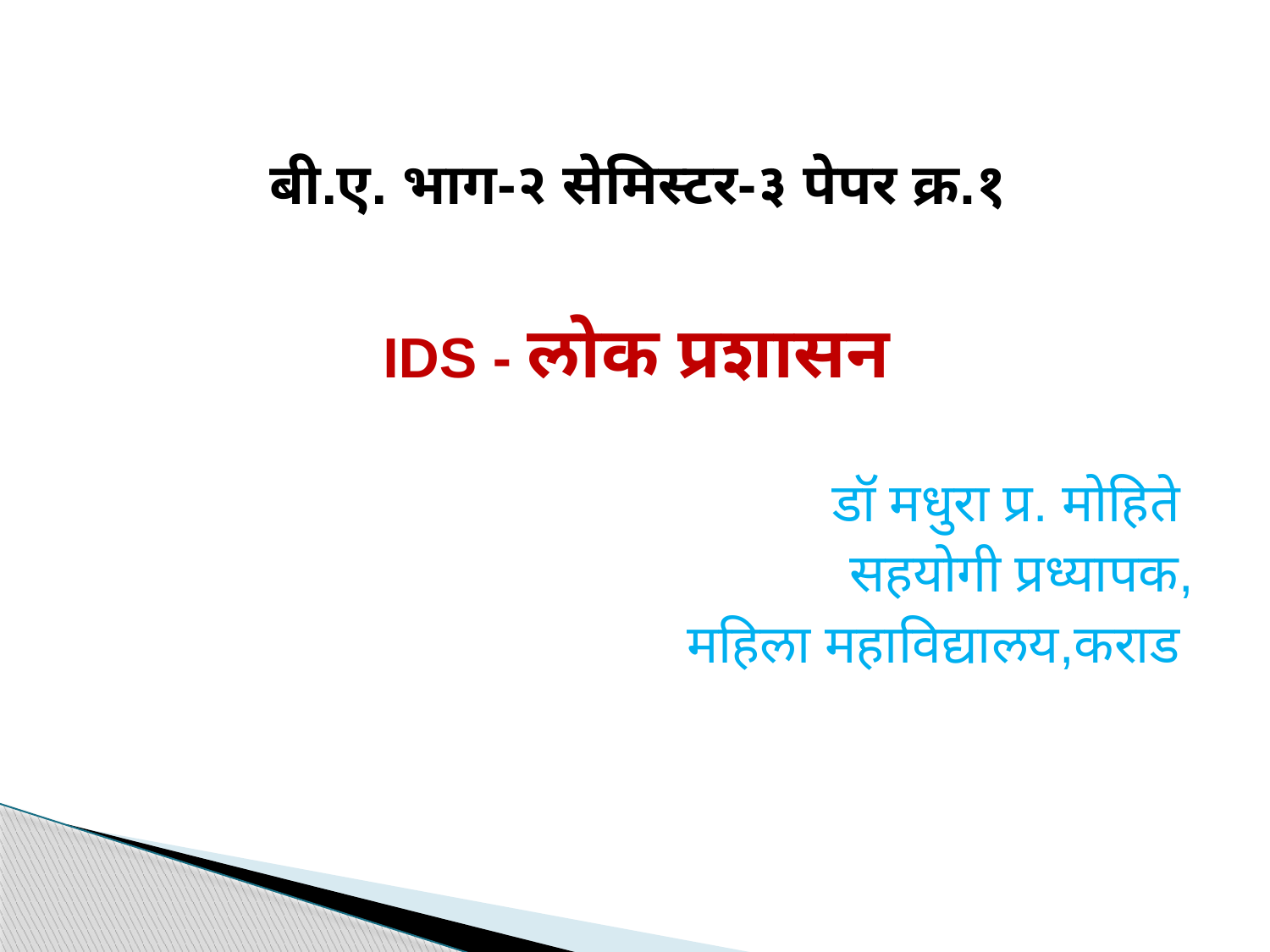

बी.ए. भाग-२ सेमिस्टर-३ पेपर क्र.१
IDS - लोक प्रशासन

डॉ मधुरा प्र. मोहिते
सहयोगी प्रध्यापक,
महिला महाविद्यालय,कराड